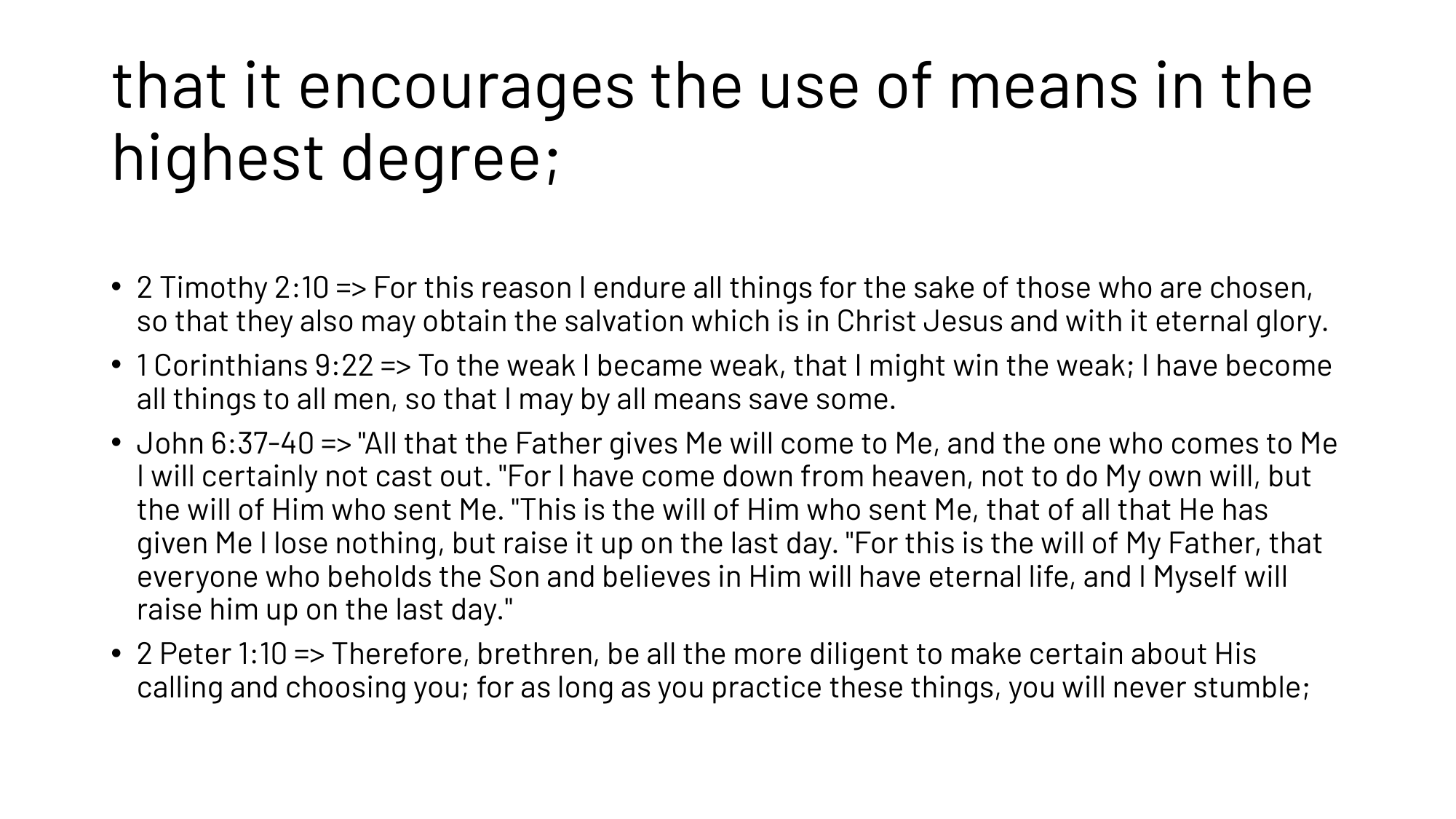

# that it encourages the use of means in the highest degree;

2 Timothy 2:10 => For this reason I endure all things for the sake of those who are chosen, so that they also may obtain the salvation which is in Christ Jesus and with it eternal glory.
1 Corinthians 9:22 => To the weak I became weak, that I might win the weak; I have become all things to all men, so that I may by all means save some.
John 6:37-40 => "All that the Father gives Me will come to Me, and the one who comes to Me I will certainly not cast out. "For I have come down from heaven, not to do My own will, but the will of Him who sent Me. "This is the will of Him who sent Me, that of all that He has given Me I lose nothing, but raise it up on the last day. "For this is the will of My Father, that everyone who beholds the Son and believes in Him will have eternal life, and I Myself will raise him up on the last day."
2 Peter 1:10 => Therefore, brethren, be all the more diligent to make certain about His calling and choosing you; for as long as you practice these things, you will never stumble;